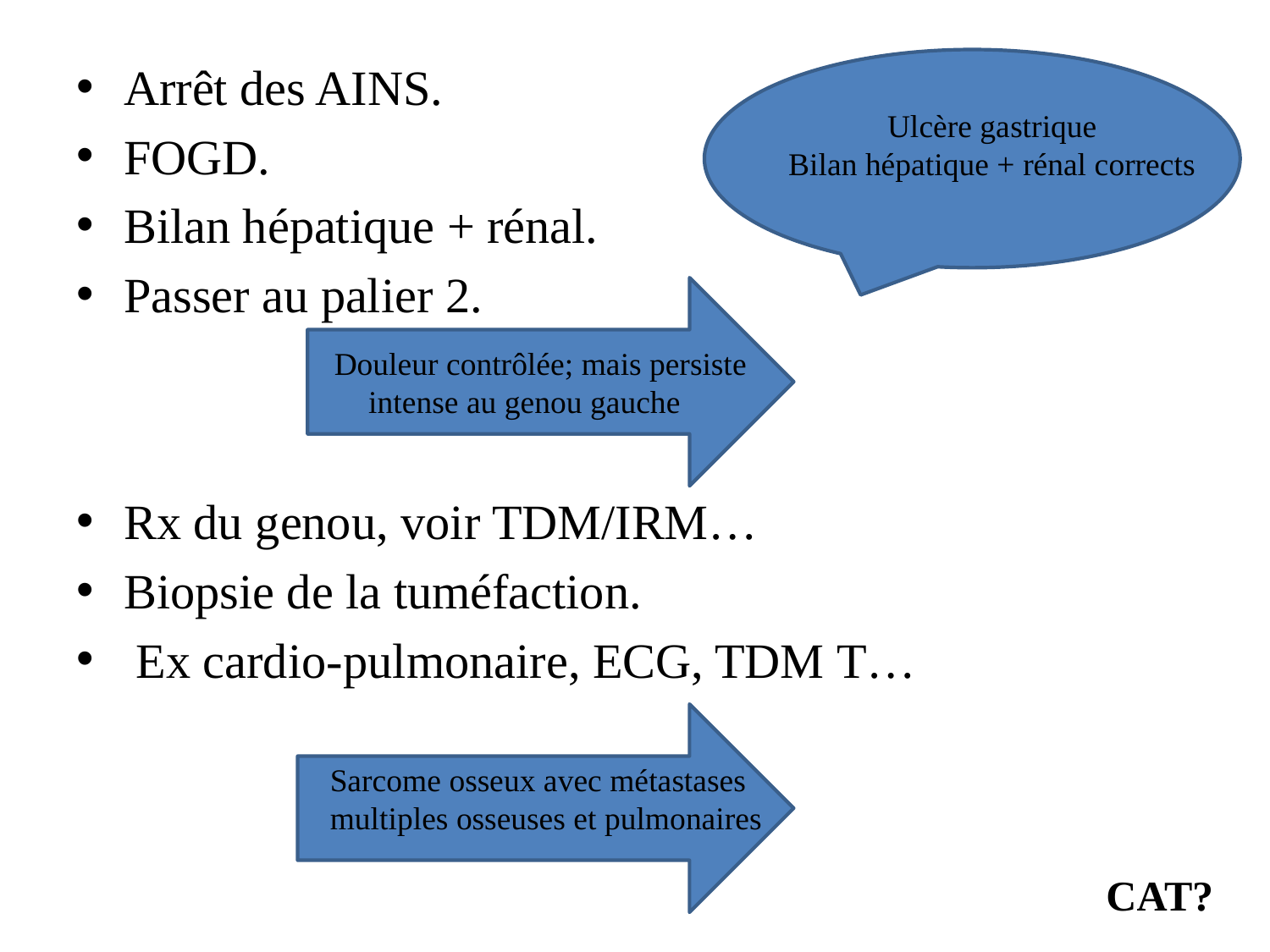

Arrêt des AINS.
FOGD.
Bilan hépatique + rénal.
Passer au palier 2.

Rx du genou, voir TDM/IRM…
Biopsie de la tuméfaction.
 Ex cardio-pulmonaire, ECG, TDM T…

Ulcère gastrique
Bilan hépatique + rénal corrects

Douleur contrôlée; mais persiste intense au genou gauche

Sarcome osseux avec métastases multiples osseuses et pulmonaires
CAT?